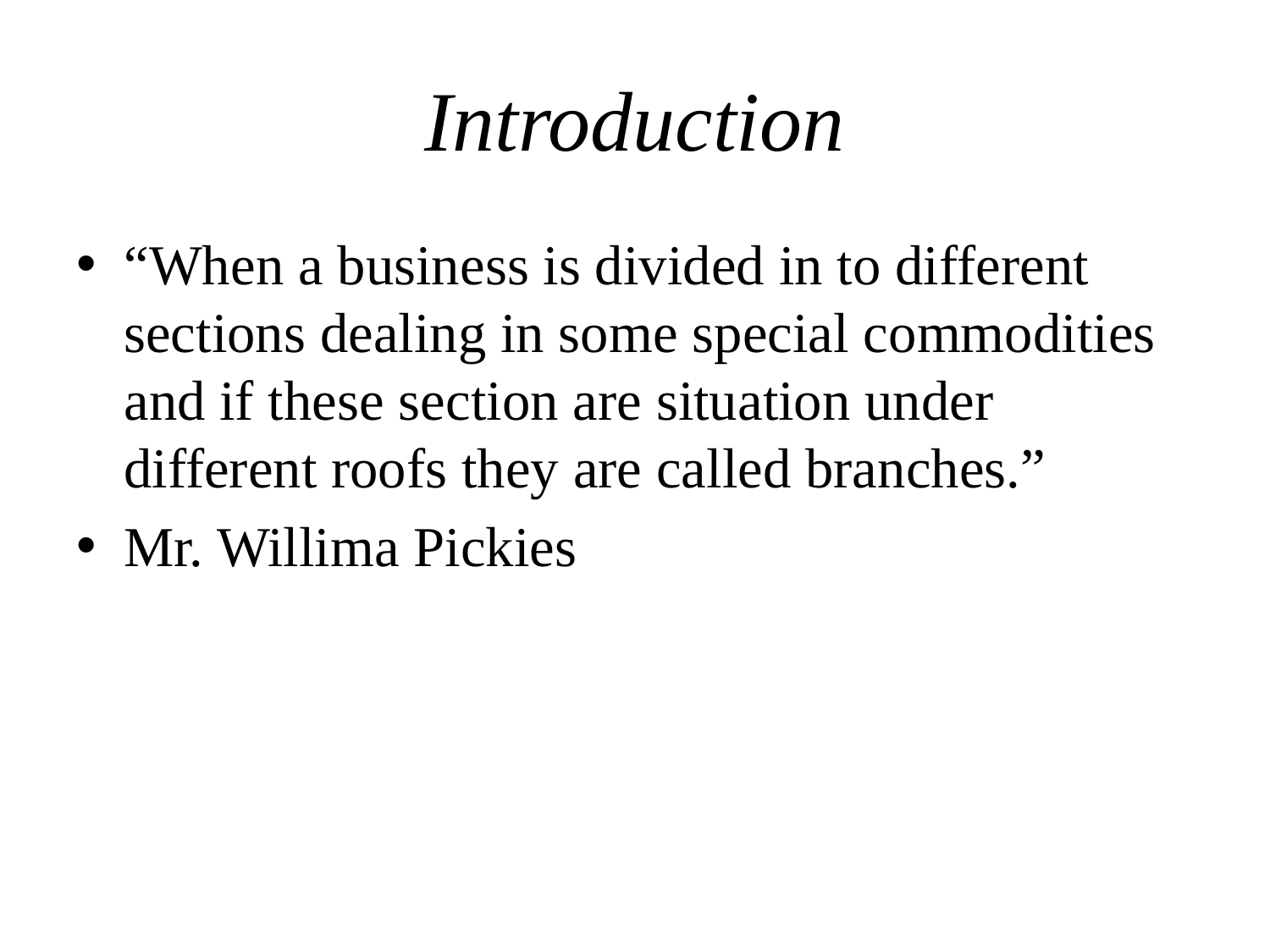

# Introduction
“When a business is divided in to different sections dealing in some special commodities and if these section are situation under different roofs they are called branches.”
Mr. Willima Pickies